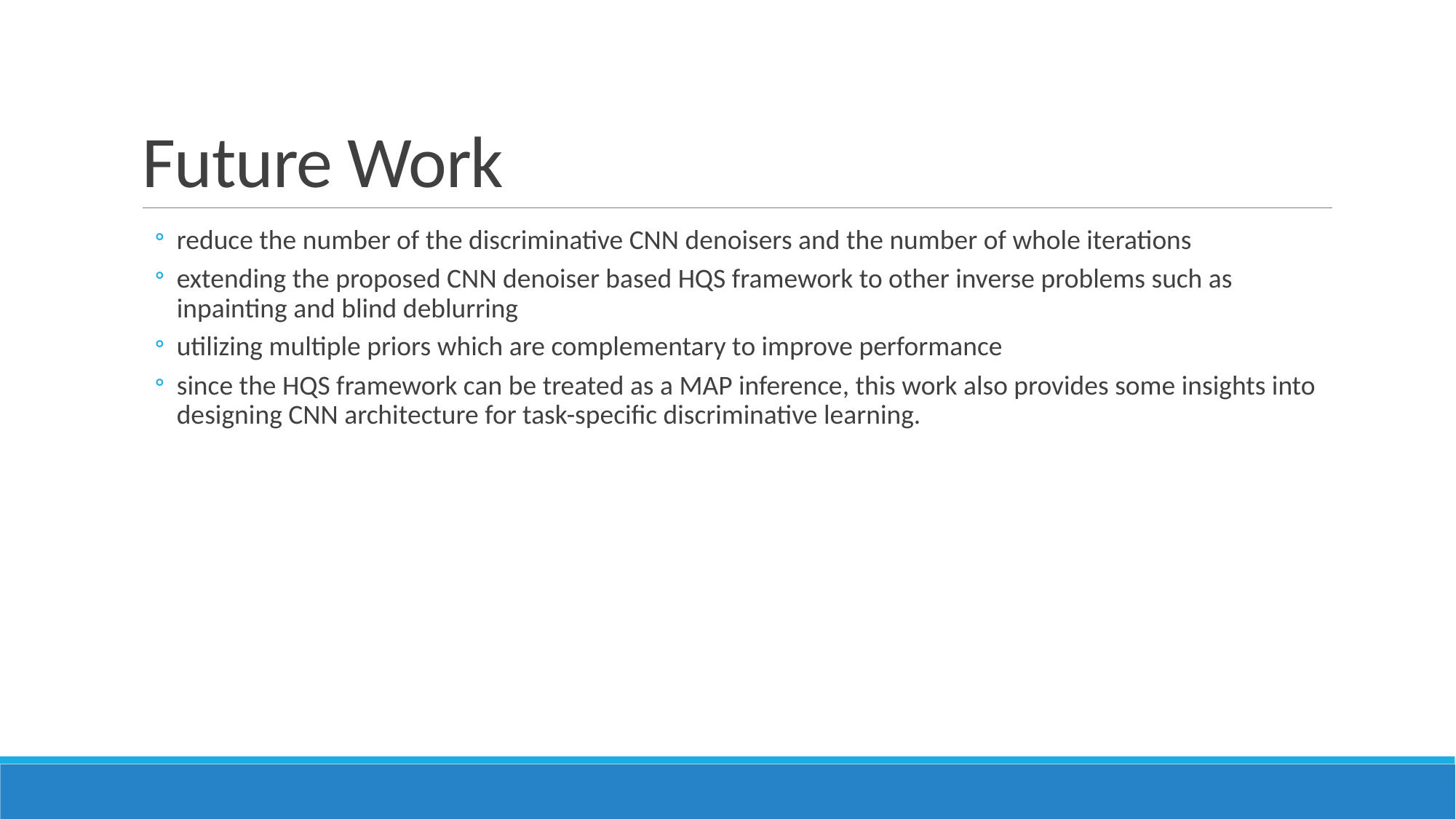

# Future Work
reduce the number of the discriminative CNN denoisers and the number of whole iterations
extending the proposed CNN denoiser based HQS framework to other inverse problems such as inpainting and blind deblurring
utilizing multiple priors which are complementary to improve performance
since the HQS framework can be treated as a MAP inference, this work also provides some insights into designing CNN architecture for task-specific discriminative learning.